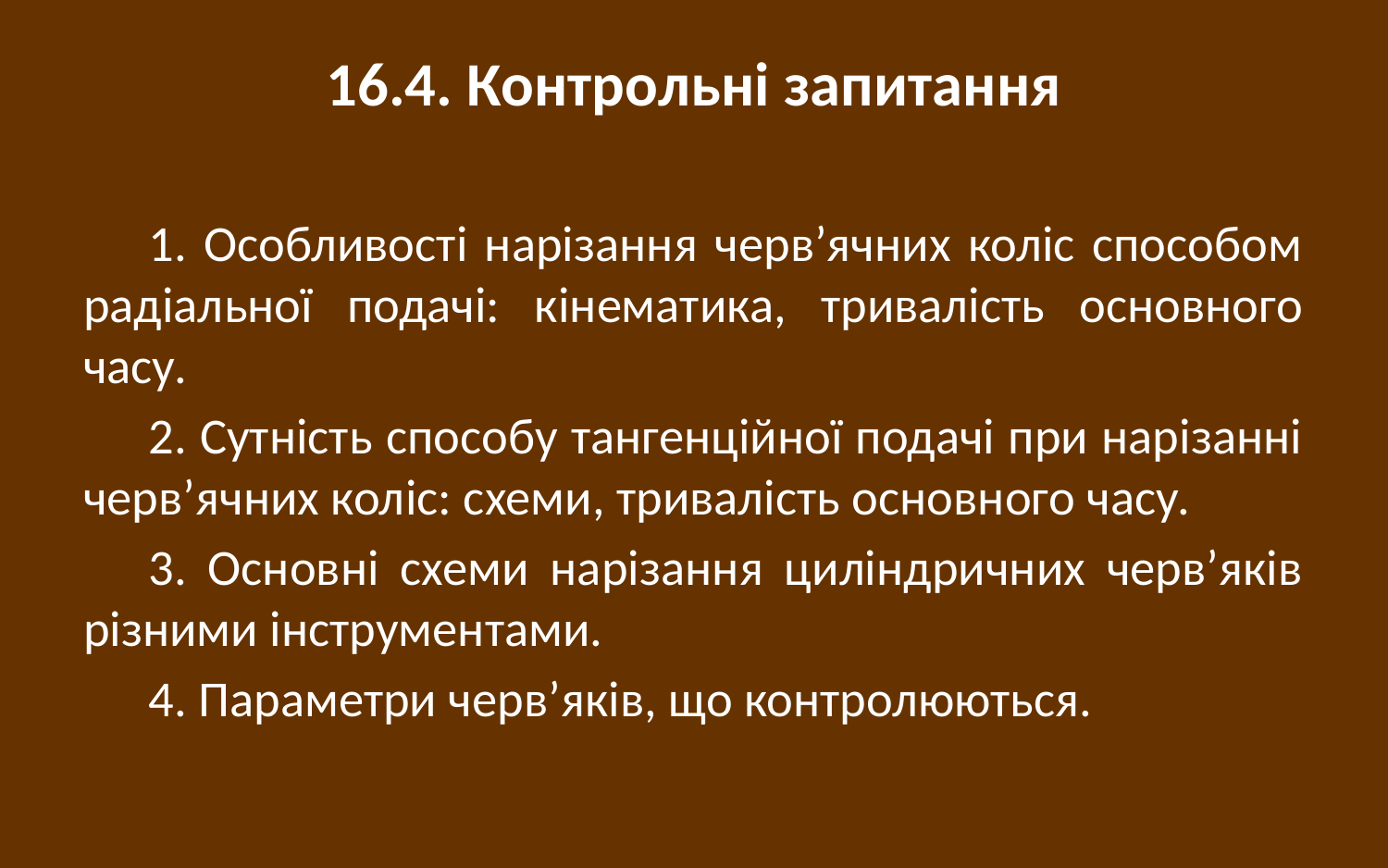

# 16.4. Контрольні запитання
1. Особливості нарізання черв’ячних коліс способом радіальної подачі: кінематика, тривалість основного часу.
2. Сутність способу тангенційної подачі при нарізанні черв’ячних коліс: схеми, тривалість основного часу.
3. Основні схеми нарізання циліндричних черв’яків різними інструментами.
4. Параметри черв’яків, що контролюються.